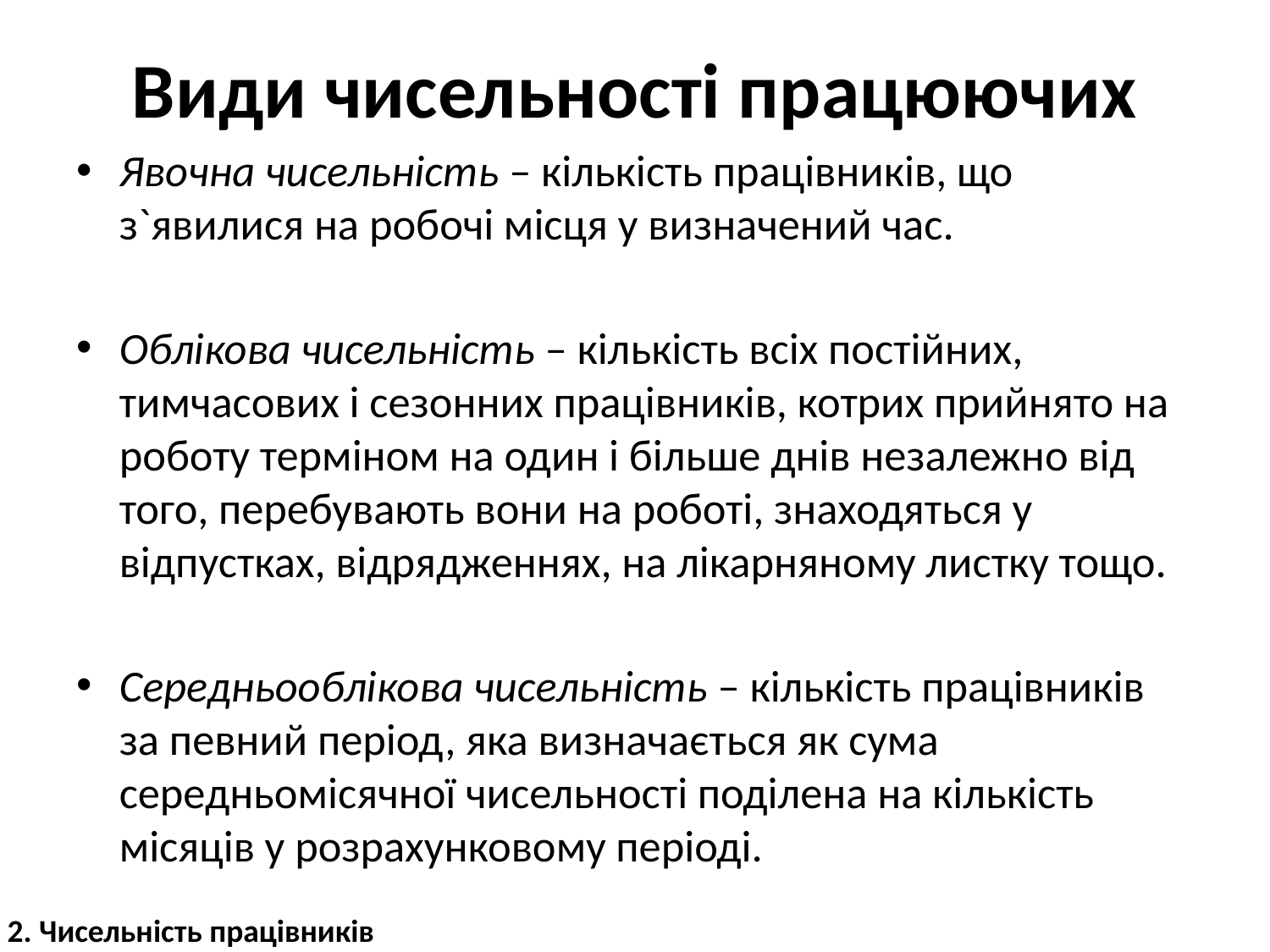

# Види чисельності працюючих
Явочна чисельність – кількість працівників, що з`явилися на робочі місця у визначений час.

Облікова чисельність – кількість всіх постійних, тимчасових і сезонних працівників, котрих прийнято на роботу терміном на один і більше днів незалежно від того, перебувають вони на роботі, знаходяться у відпустках, відрядженнях, на лікарняному листку тощо.

Середньооблікова чисельність – кількість працівників за певний період, яка визначається як сума середньомісячної чисельності поділена на кількість місяців у розрахунковому періоді.
2. Чисельність працівників